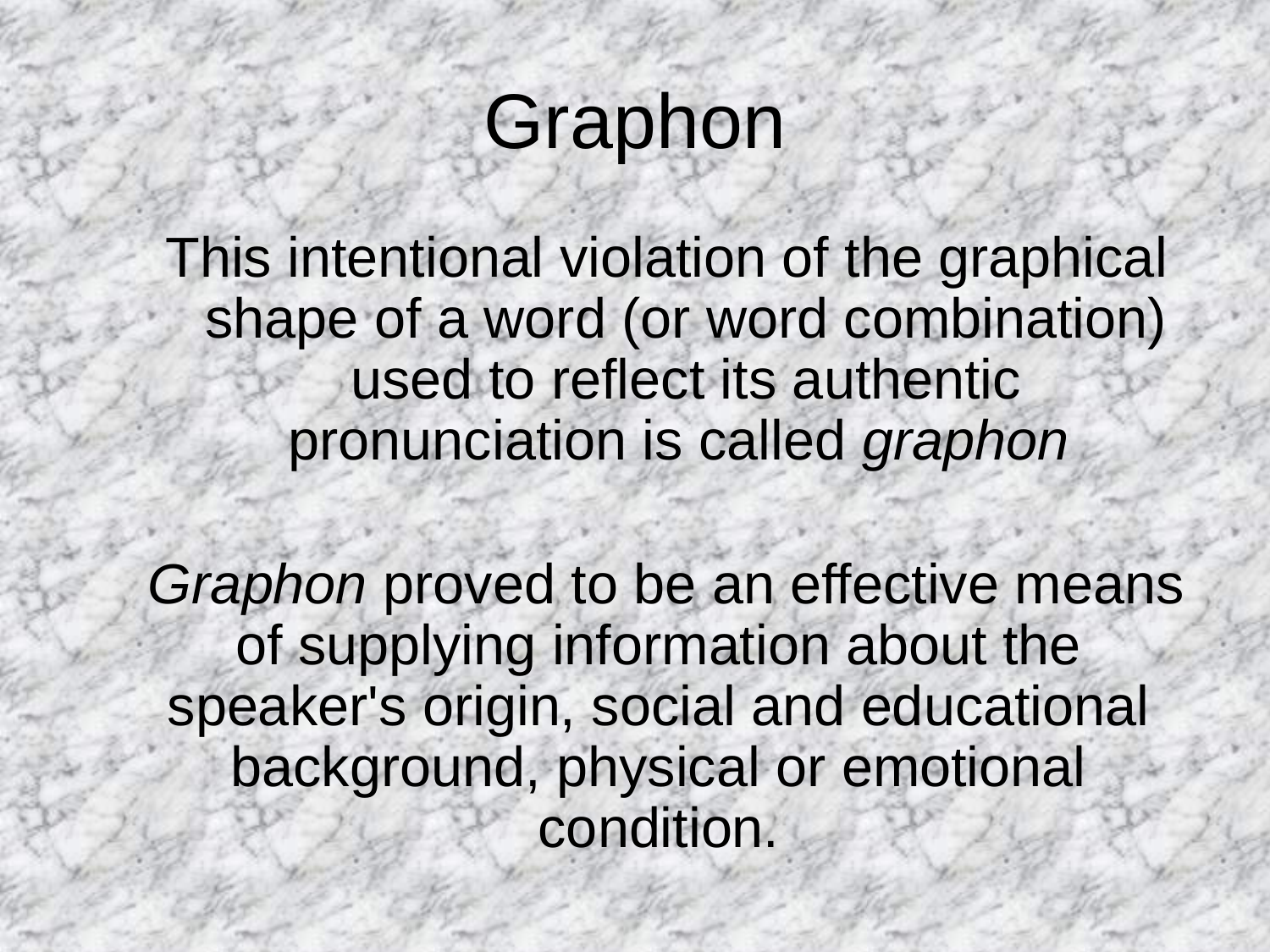

# Graphon
This intentional violation of the graphical shape of a word (or word combination) used to reflect its authentic pronunciation is called graphon

	 Graphon proved to be an effective means of supplying information about the speaker's origin, social and educational background, physical or emotional condition.